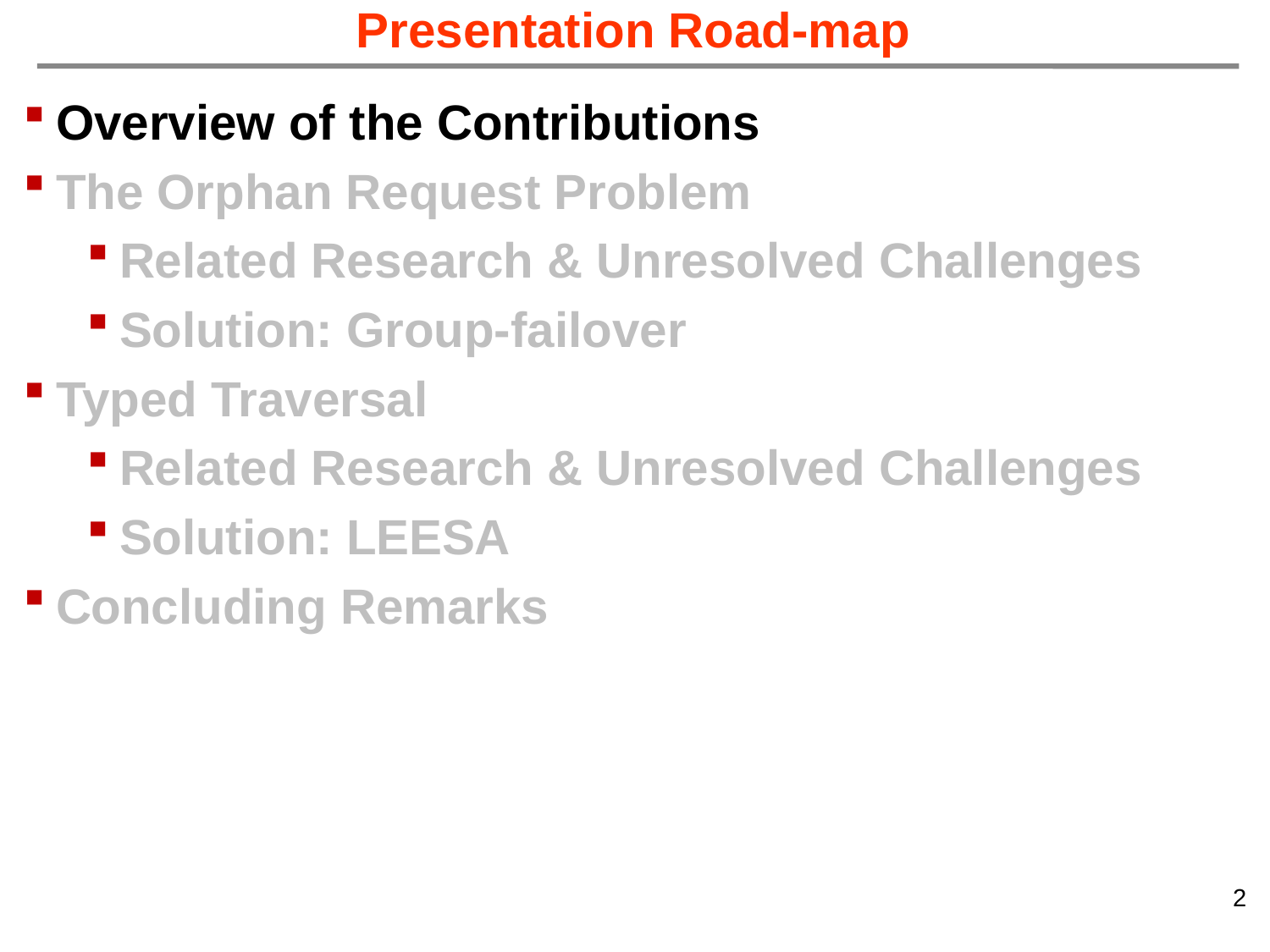

Presentation Road-map
Overview of the Contributions
The Orphan Request Problem
Related Research & Unresolved Challenges
Solution: Group-failover
Typed Traversal
Related Research & Unresolved Challenges
Solution: LEESA
Concluding Remarks
2